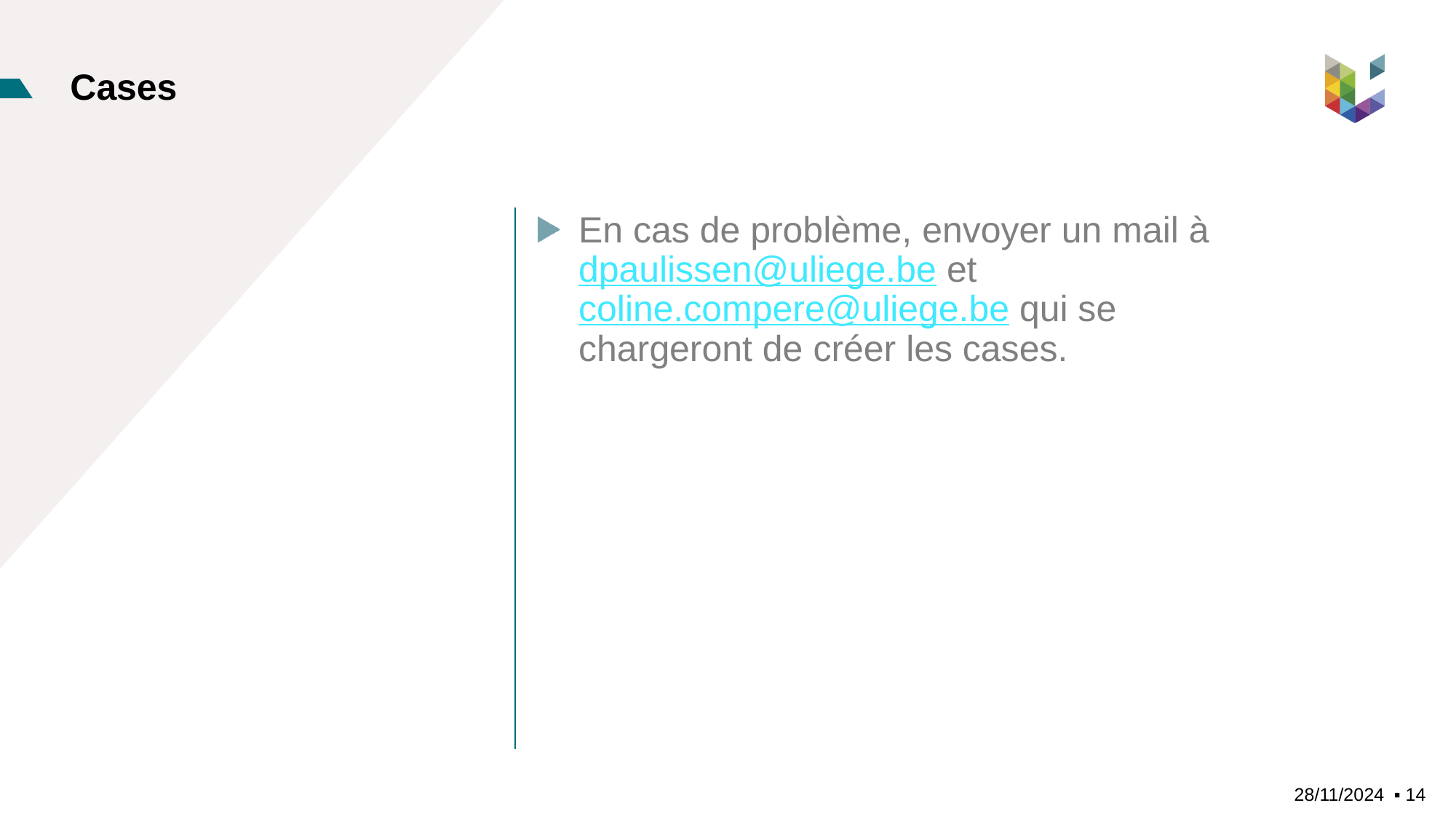

# Cases
En cas de problème, envoyer un mail à dpaulissen@uliege.be et coline.compere@uliege.be qui se chargeront de créer les cases.

28/11/2024
▪︎ 14